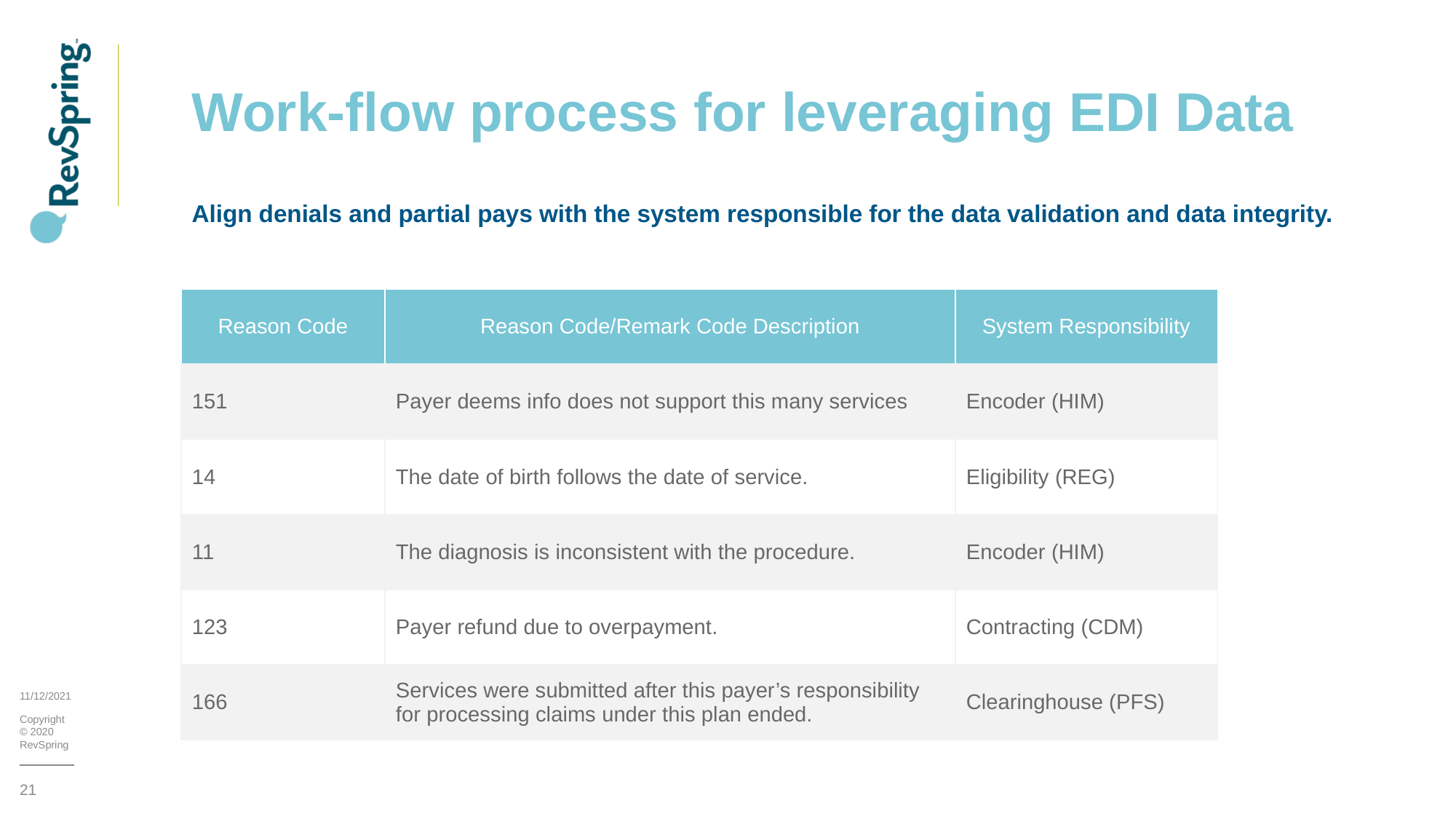

# Work-flow process for leveraging EDI Data
Align denials and partial pays with the system responsible for the data validation and data integrity.
| Reason Code | Reason Code/Remark Code Description | System Responsibility |
| --- | --- | --- |
| 151 | Payer deems info does not support this many services | Encoder (HIM) |
| 14 | The date of birth follows the date of service. | Eligibility (REG) |
| 11 | The diagnosis is inconsistent with the procedure. | Encoder (HIM) |
| 123 | Payer refund due to overpayment. | Contracting (CDM) |
| 166 | Services were submitted after this payer’s responsibility for processing claims under this plan ended. | Clearinghouse (PFS) |